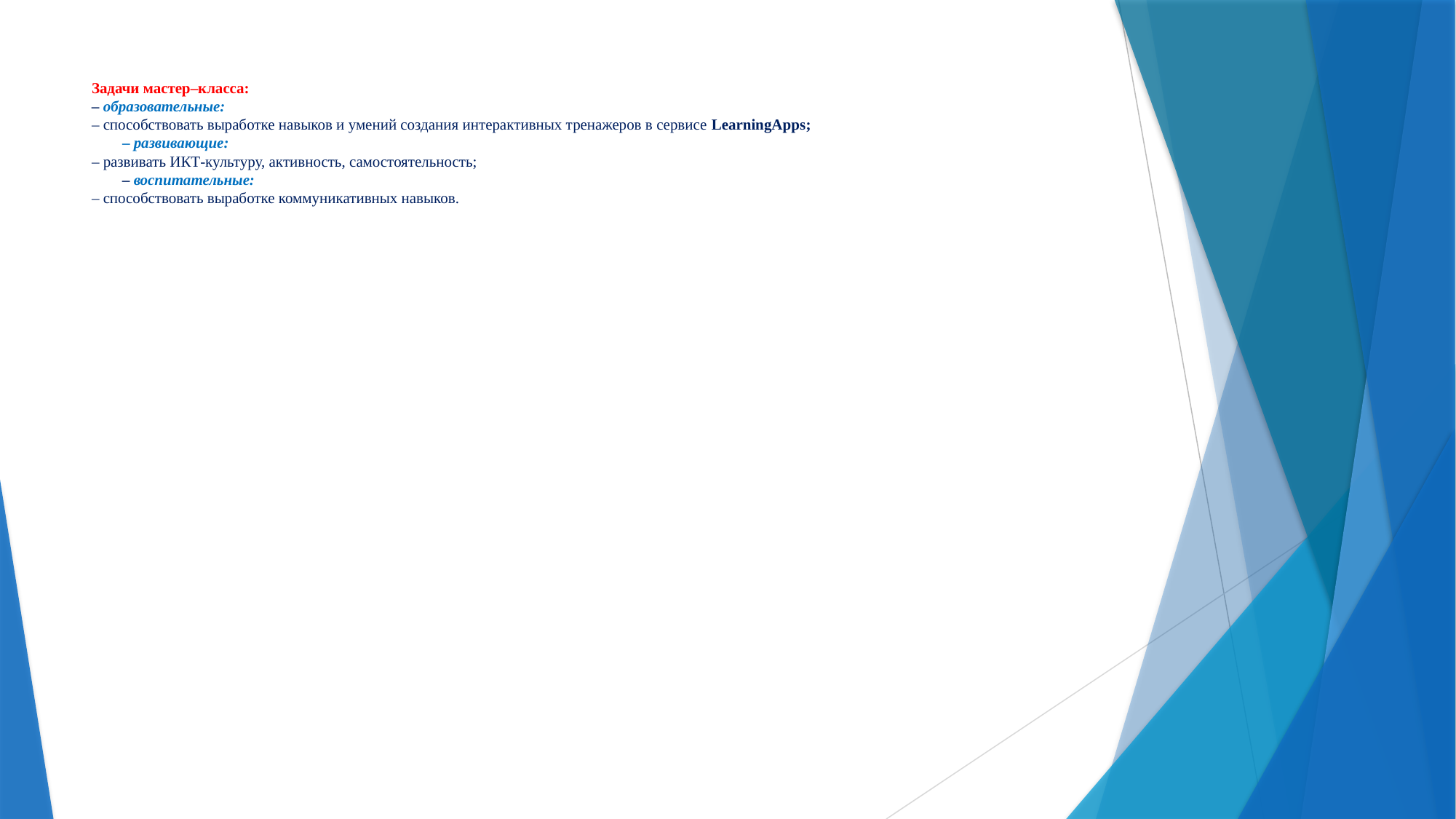

# Задачи мастер–класса: – образовательные: – способствовать выработке навыков и умений создания интерактивных тренажеров в сервисе LearningApps; – развивающие: – развивать ИКТ-культуру, активность, самостоятельность; – воспитательные: – способствовать выработке коммуникативных навыков.